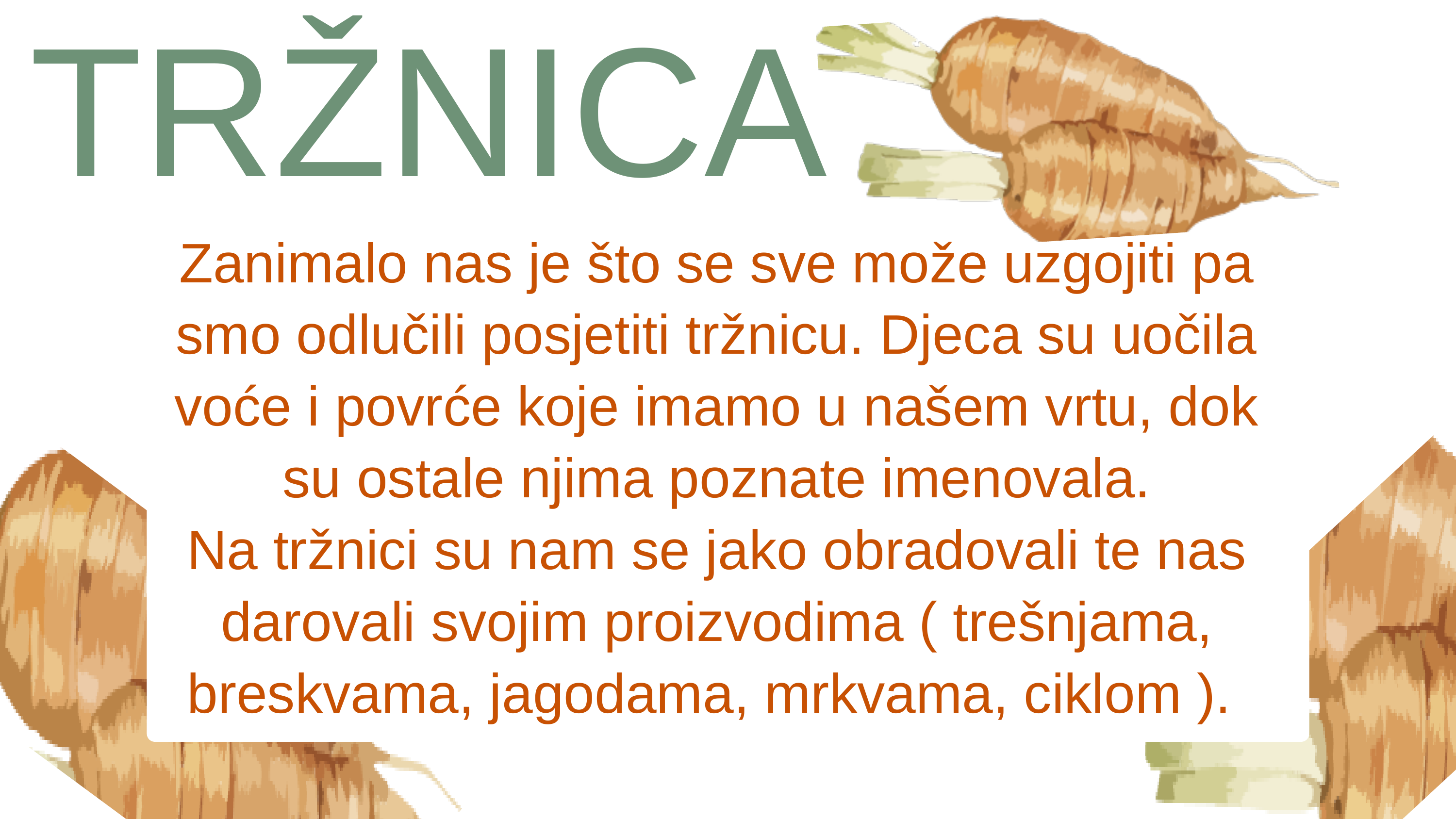

TRŽNICA

Zanimalo nas je što se sve može uzgojiti pa smo odlučili posjetiti tržnicu. Djeca su uočila voće i povrće koje imamo u našem vrtu, dok su ostale njima poznate imenovala.
Na tržnici su nam se jako obradovali te nas darovali svojim proizvodima ( trešnjama, breskvama, jagodama, mrkvama, ciklom ).